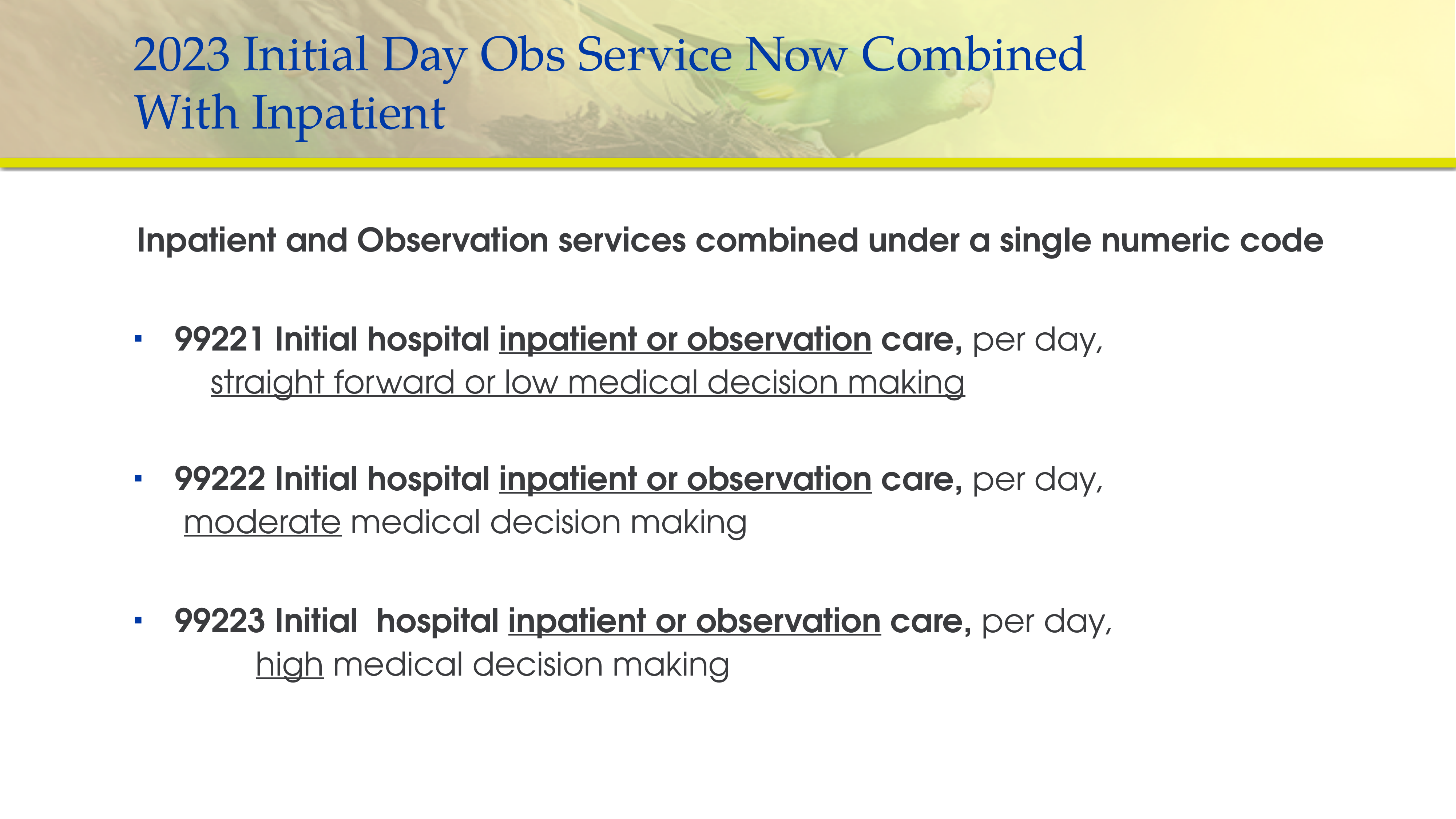

# 2023 Initial Day Obs Service Now Combined With Inpatient
Inpatient and Observation services combined under a single numeric code

99221 Initial hospital inpatient or observation care, per day,                              straight forward or low medical decision making

99222 Initial hospital inpatient or observation care, per day,                           moderate medical decision making

99223 Initial  hospital inpatient or observation care, per day,                                  high medical decision making